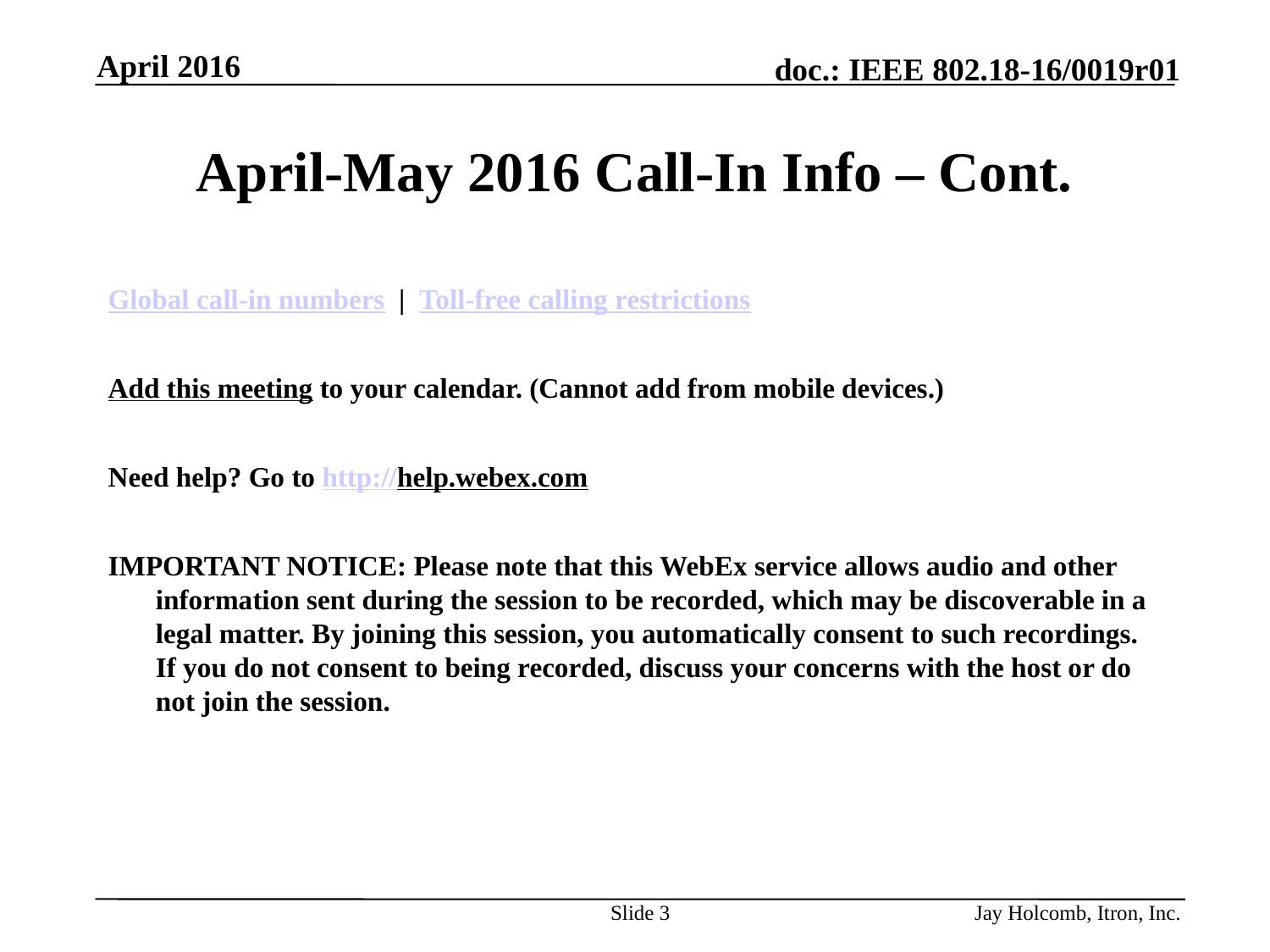

April 2016
# April-May 2016 Call-In Info – Cont.
Global call-in numbers  |  Toll-free calling restrictions

Add this meeting to your calendar. (Cannot add from mobile devices.)

Need help? Go to http://help.webex.com

IMPORTANT NOTICE: Please note that this WebEx service allows audio and other information sent during the session to be recorded, which may be discoverable in a legal matter. By joining this session, you automatically consent to such recordings. If you do not consent to being recorded, discuss your concerns with the host or do not join the session.
Slide 3
Jay Holcomb, Itron, Inc.